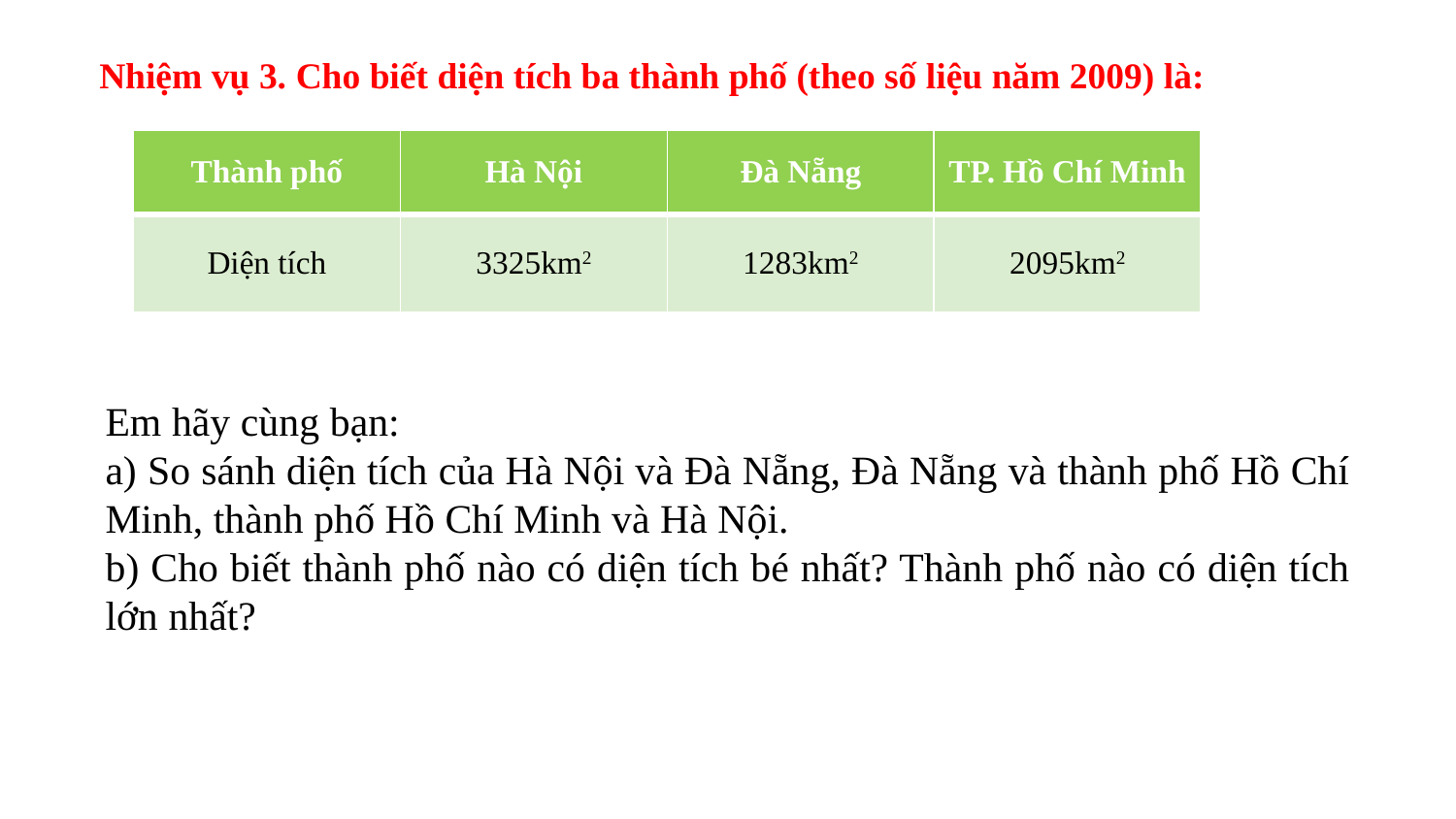

Nhiệm vụ 3. Cho biết diện tích ba thành phố (theo số liệu năm 2009) là:
| Thành phố | Hà Nội | Đà Nẵng | TP. Hồ Chí Minh |
| --- | --- | --- | --- |
| Diện tích | 3325km2 | 1283km2 | 2095km2 |
Em hãy cùng bạn:
a) So sánh diện tích của Hà Nội và Đà Nẵng, Đà Nẵng và thành phố Hồ Chí Minh, thành phố Hồ Chí Minh và Hà Nội.
b) Cho biết thành phố nào có diện tích bé nhất? Thành phố nào có diện tích lớn nhất?